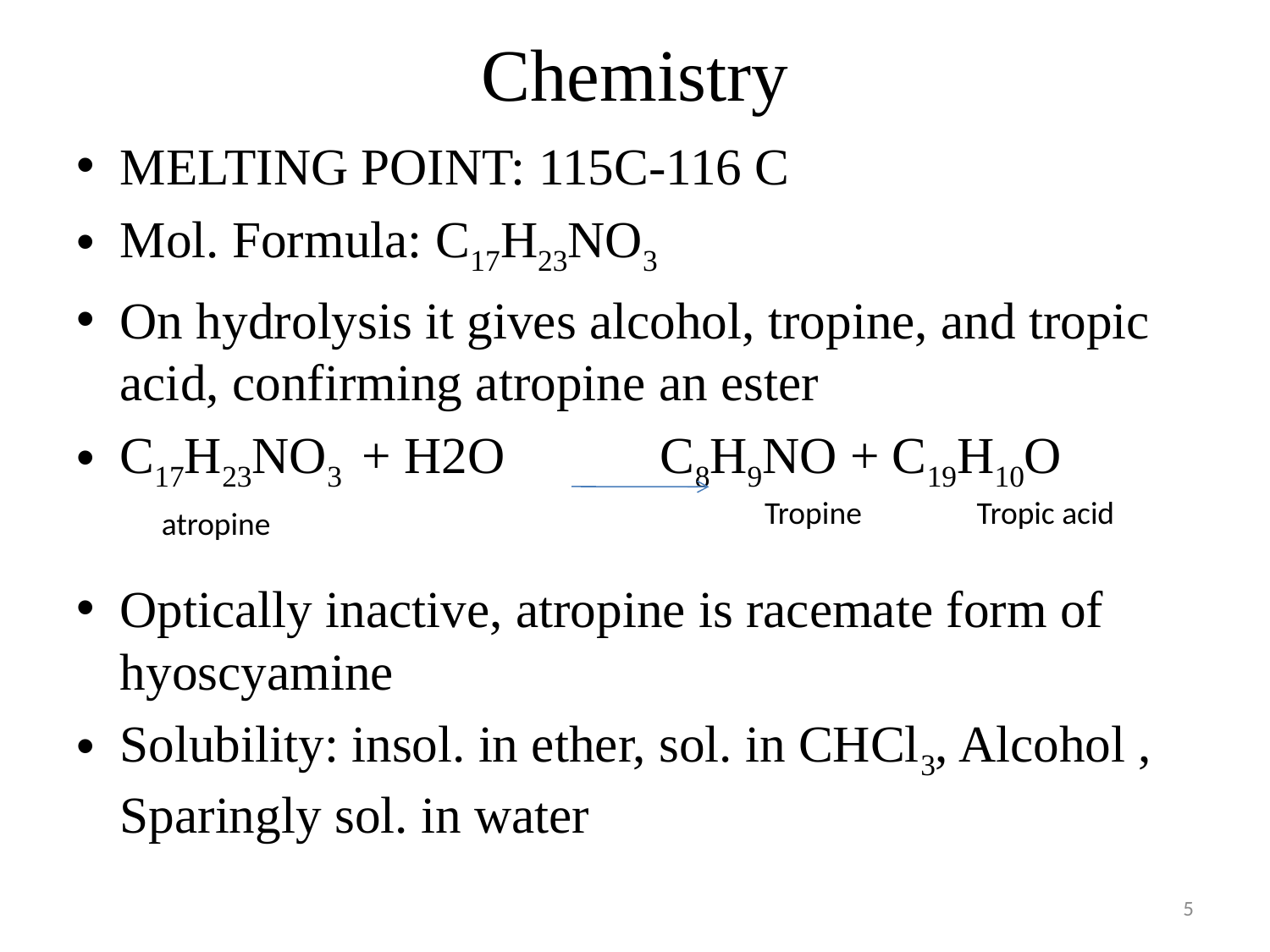

# Chemistry
MELTING POINT: 115C-116 C
Mol. Formula: C17H23NO3
On hydrolysis it gives alcohol, tropine, and tropic acid, confirming atropine an ester
C17H23NO3  + H2O            C8H9NO + C19H10O

Optically inactive, atropine is racemate form of hyoscyamine
Solubility: insol. in ether, sol. in CHCl3, Alcohol , Sparingly sol. in water
Tropine
Tropic acid
atropine
5